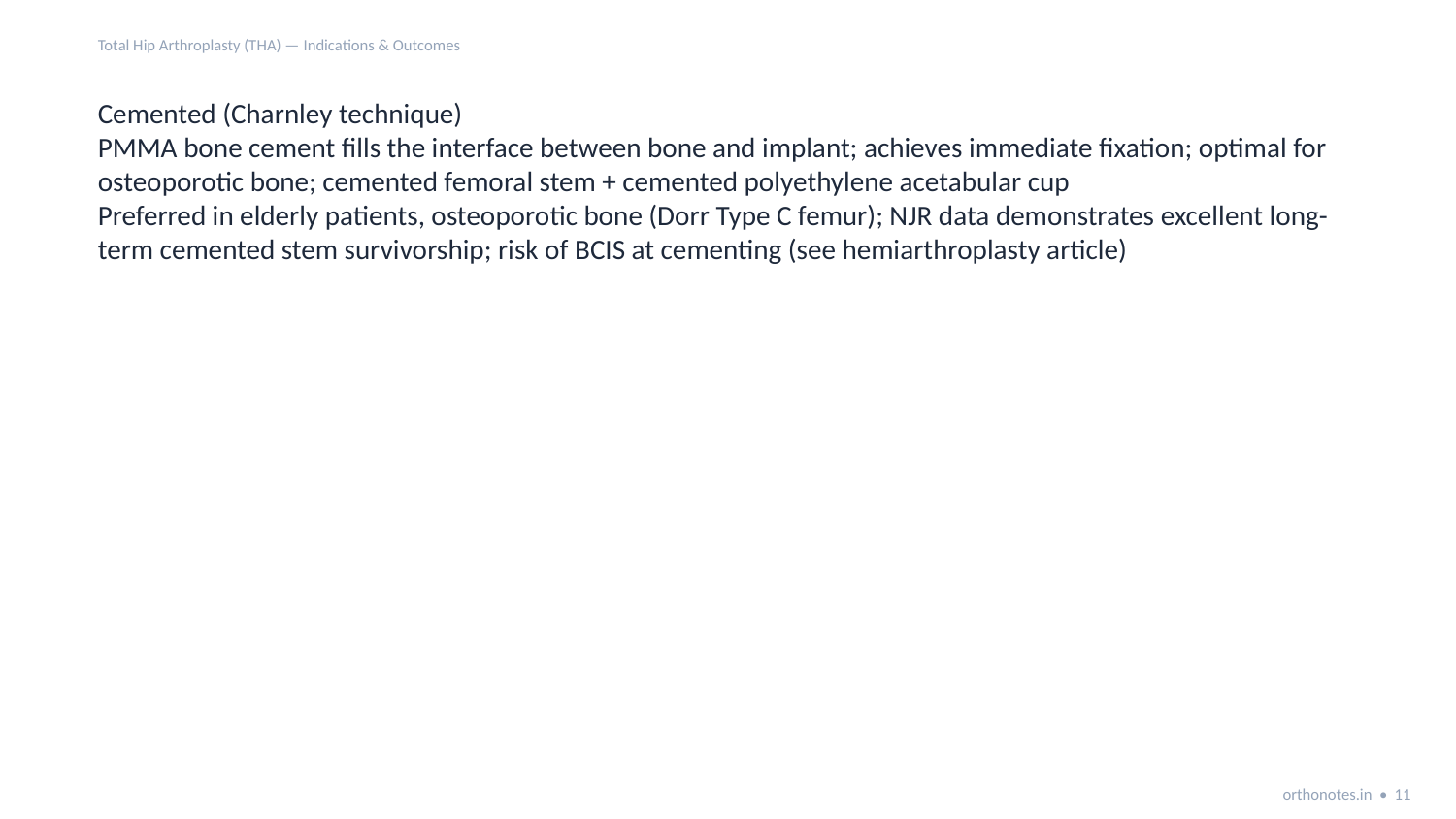

Total Hip Arthroplasty (THA) — Indications & Outcomes
Cemented (Charnley technique)
PMMA bone cement fills the interface between bone and implant; achieves immediate fixation; optimal for osteoporotic bone; cemented femoral stem + cemented polyethylene acetabular cup
Preferred in elderly patients, osteoporotic bone (Dorr Type C femur); NJR data demonstrates excellent long-term cemented stem survivorship; risk of BCIS at cementing (see hemiarthroplasty article)
orthonotes.in  •  11